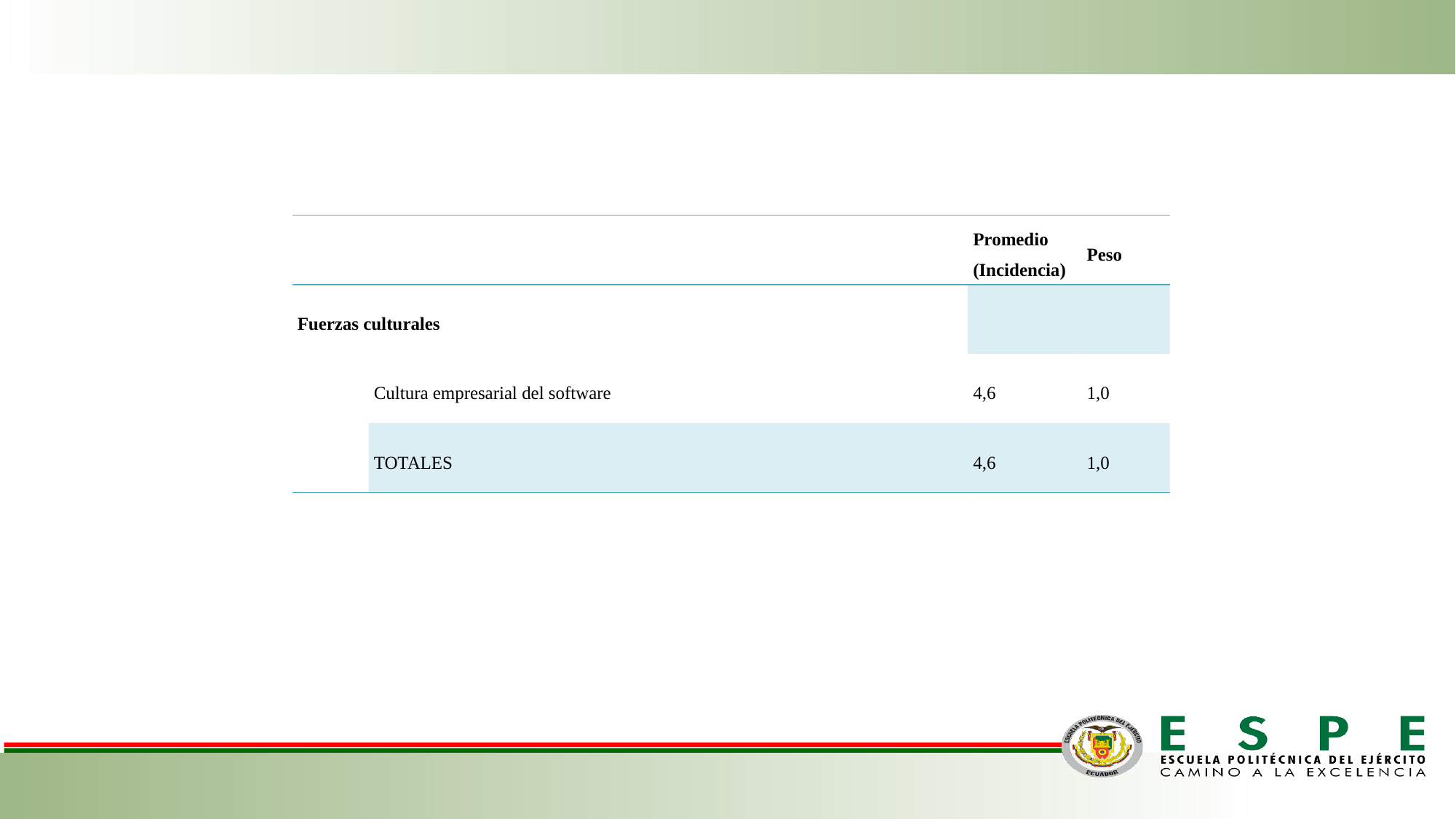

|  |  |  | Promedio (Incidencia) | Peso |
| --- | --- | --- | --- | --- |
| Fuerzas culturales |  |  |  |  |
|  | Cultura empresarial del software |  | 4,6 | 1,0 |
|  | TOTALES |  | 4,6 | 1,0 |